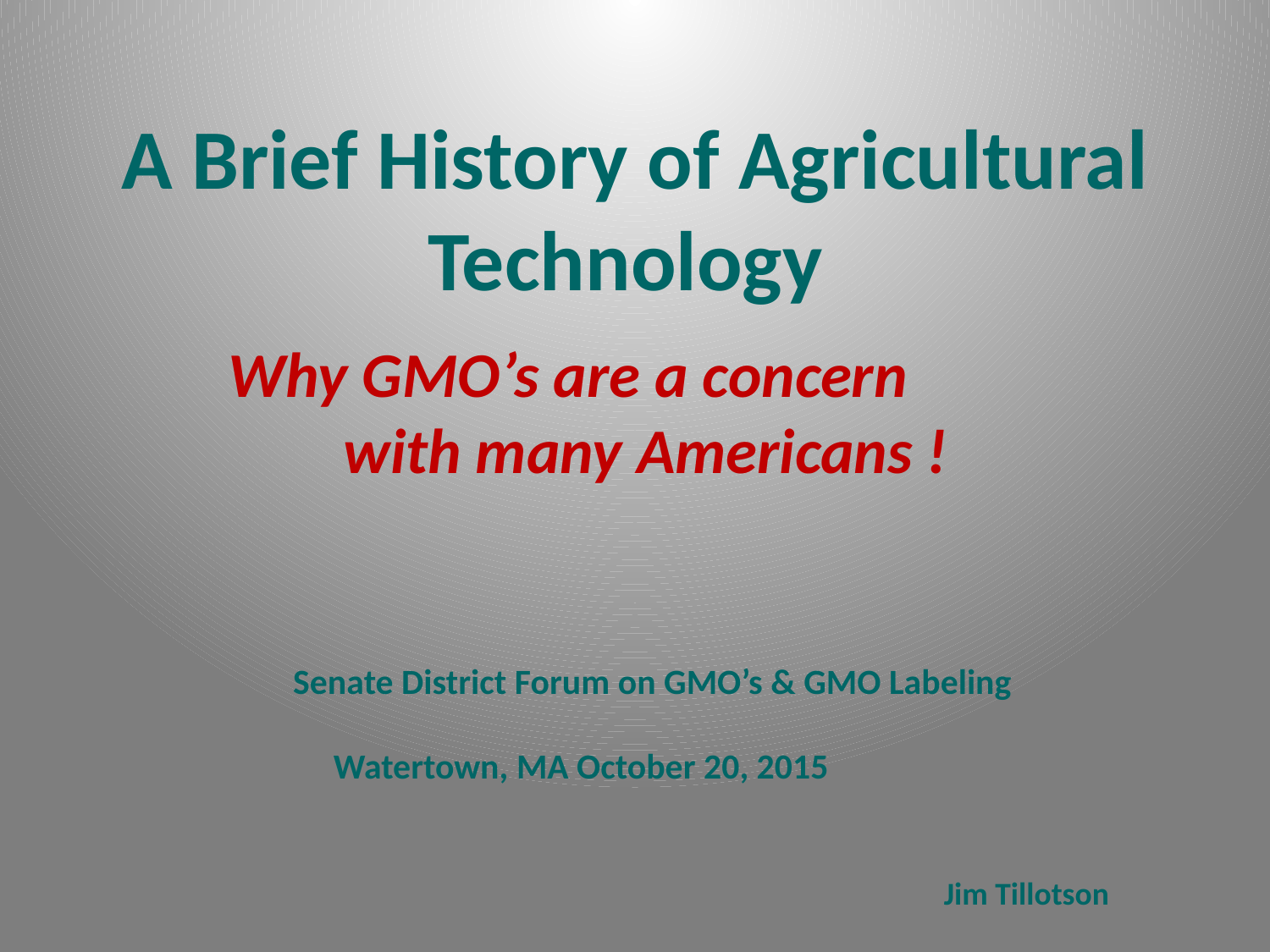

# A Brief History of Agricultural Technology
 Why GMO’s are a concern
         with many Americans !
  Senate District Forum on GMO’s & GMO Labeling
       Watertown, MA October 20, 2015
Jim Tillotson